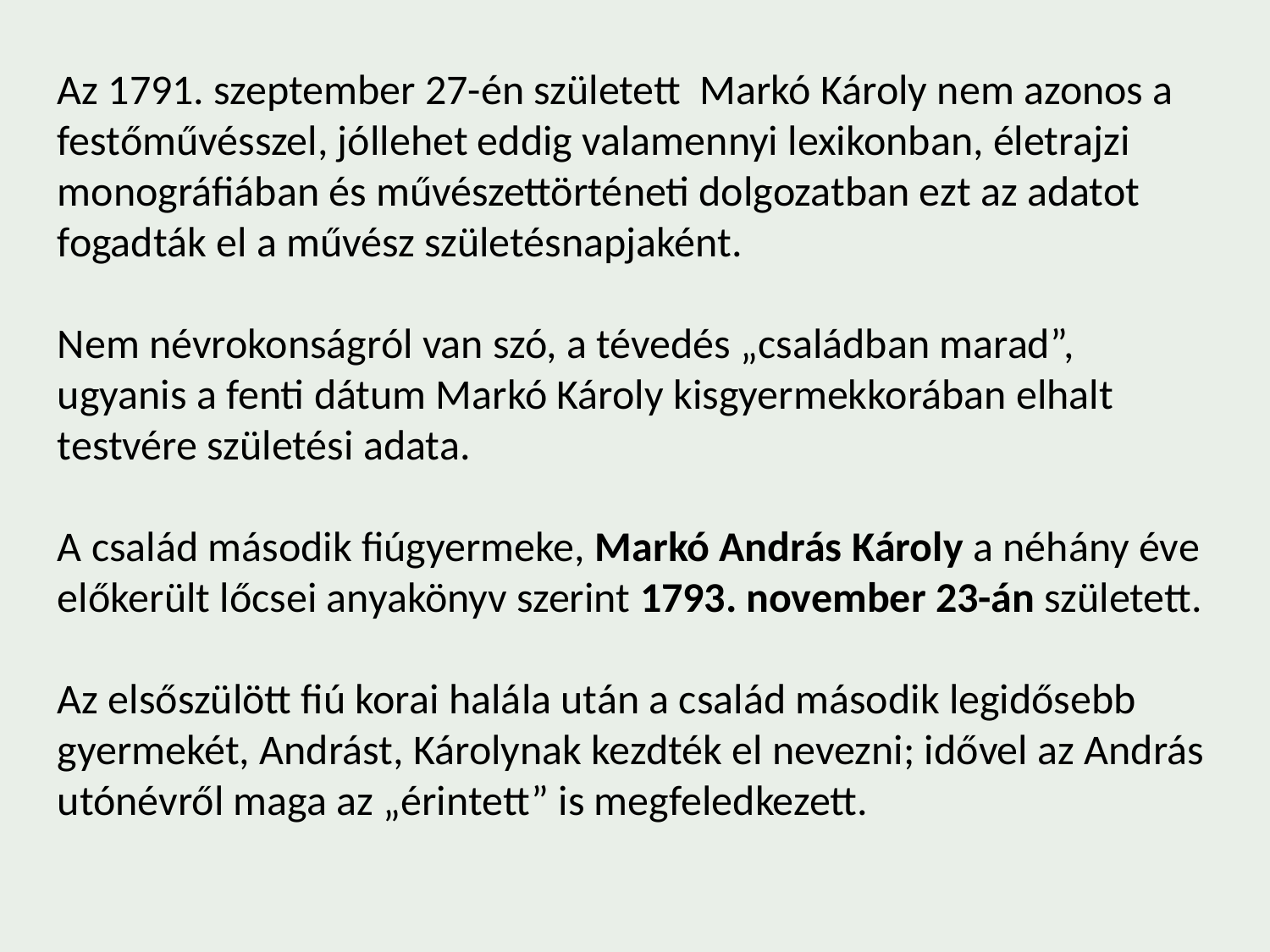

Az 1791. szeptember 27-én született  Markó Károly nem azonos a festőművésszel, jóllehet eddig valamennyi lexikonban, életrajzi monográfiában és művészettörténeti dolgozatban ezt az adatot fogadták el a művész születésnapjaként.

Nem névrokonságról van szó, a tévedés „családban marad”, ugyanis a fenti dátum Markó Károly kisgyermekkorában elhalt testvére születési adata.

A család második fiúgyermeke, Markó András Károly a néhány éve előkerült lőcsei anyakönyv szerint 1793. november 23-án született.

Az elsőszülött fiú korai halála után a család második legidősebb gyermekét, Andrást, Károlynak kezdték el nevezni; idővel az András utónévről maga az „érintett” is megfeledkezett.